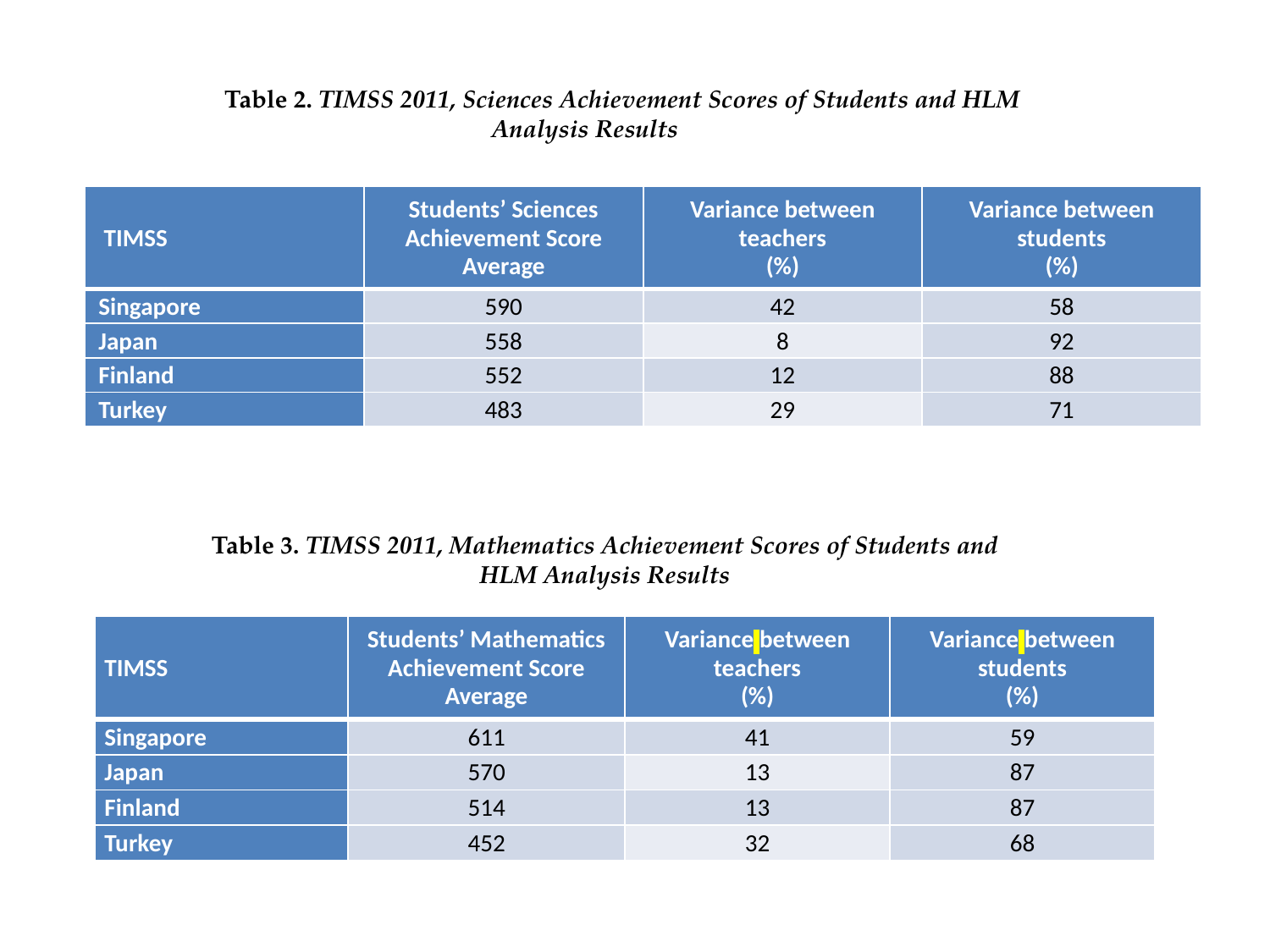

Table 2. TIMSS 2011, Sciences Achievement Scores of Students and HLM Analysis Results

| TIMSS | Students’ Sciences Achievement Score Average | Variance between teachers (%) | Variance between students (%) |
| --- | --- | --- | --- |
| Singapore | 590 | 42 | 58 |
| Japan | 558 | 8 | 92 |
| Finland | 552 | 12 | 88 |
| Turkey | 483 | 29 | 71 |
Table 3. TIMSS 2011, Mathematics Achievement Scores of Students and HLM Analysis Results

| TIMSS | Students’ Mathematics Achievement Score Average | Variance between teachers (%) | Variance between students (%) |
| --- | --- | --- | --- |
| Singapore | 611 | 41 | 59 |
| Japan | 570 | 13 | 87 |
| Finland | 514 | 13 | 87 |
| Turkey | 452 | 32 | 68 |